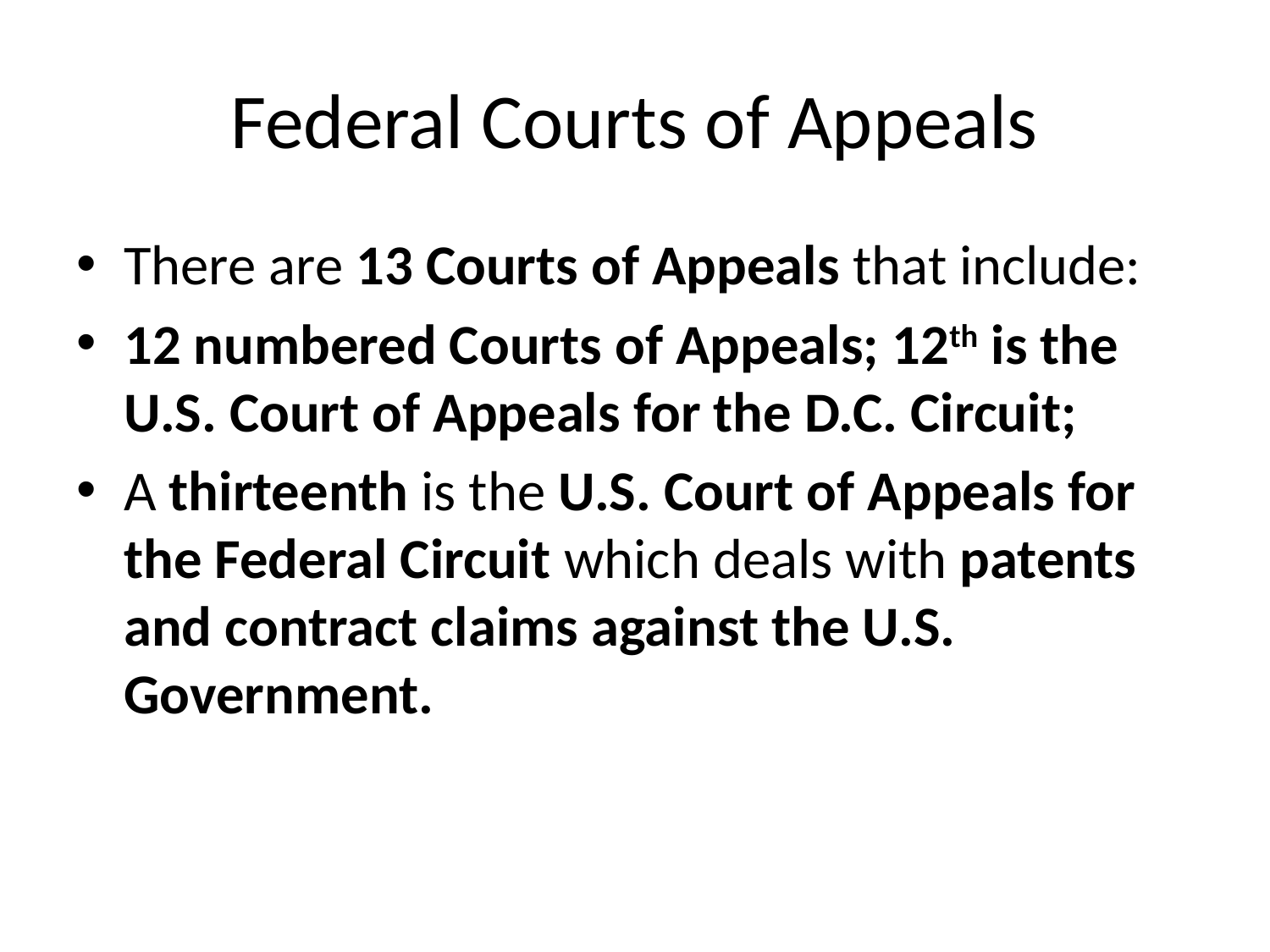

# Federal Courts of Appeals
There are 13 Courts of Appeals that include:
12 numbered Courts of Appeals; 12th is the U.S. Court of Appeals for the D.C. Circuit;
A thirteenth is the U.S. Court of Appeals for the Federal Circuit which deals with patents and contract claims against the U.S. Government.